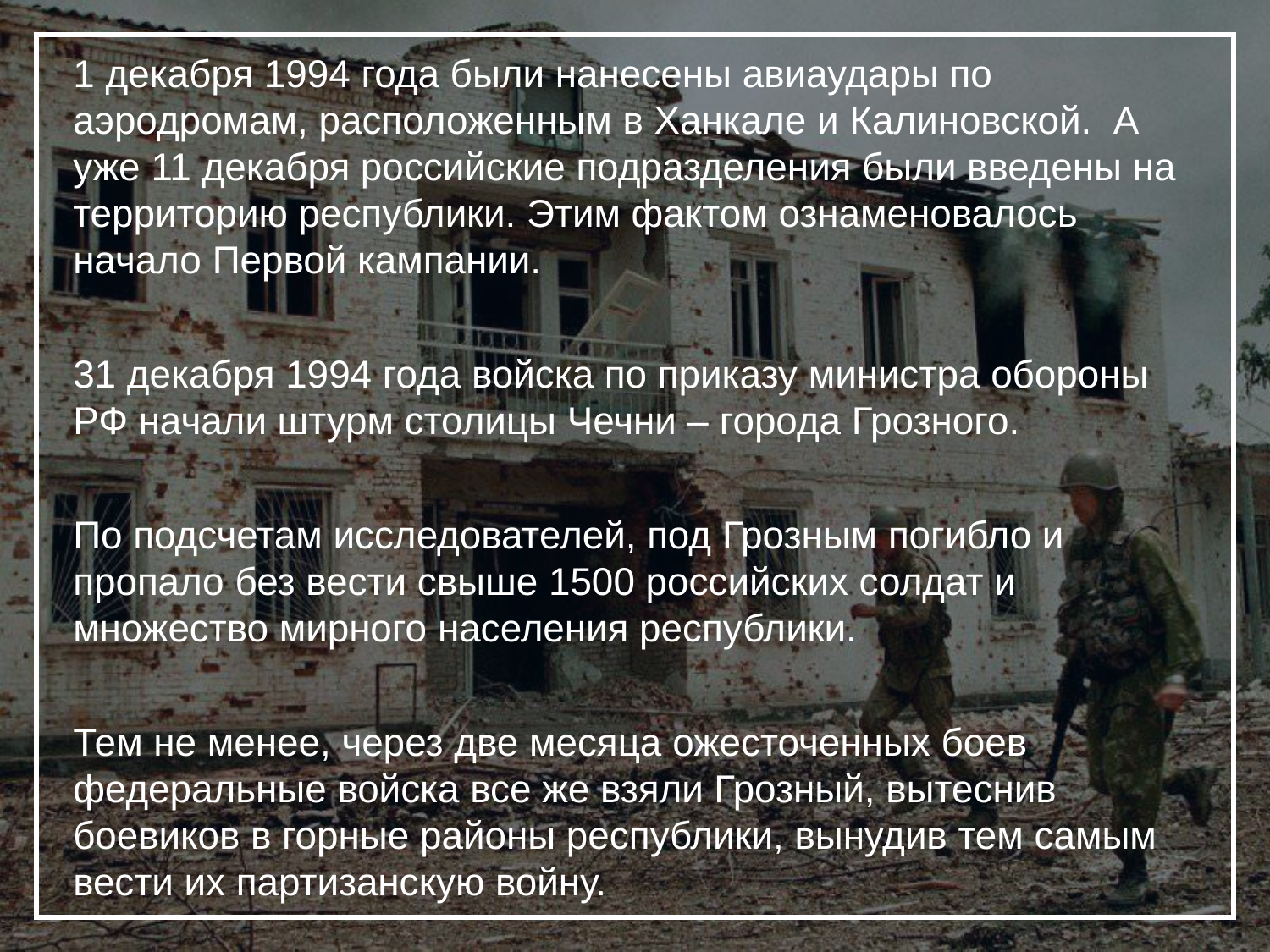

1 декабря 1994 года были нанесены авиаудары по аэродромам, расположенным в Ханкале и Калиновской.  А уже 11 декабря российские подразделения были введены на территорию республики. Этим фактом ознаменовалось начало Первой кампании.

31 декабря 1994 года войска по приказу министра обороны РФ начали штурм столицы Чечни – города Грозного.

По подсчетам исследователей, под Грозным погибло и пропало без вести свыше 1500 российских солдат и множество мирного населения республики.

Тем не менее, через две месяца ожесточенных боев федеральные войска все же взяли Грозный, вытеснив боевиков в горные районы республики, вынудив тем самым вести их партизанскую войну.